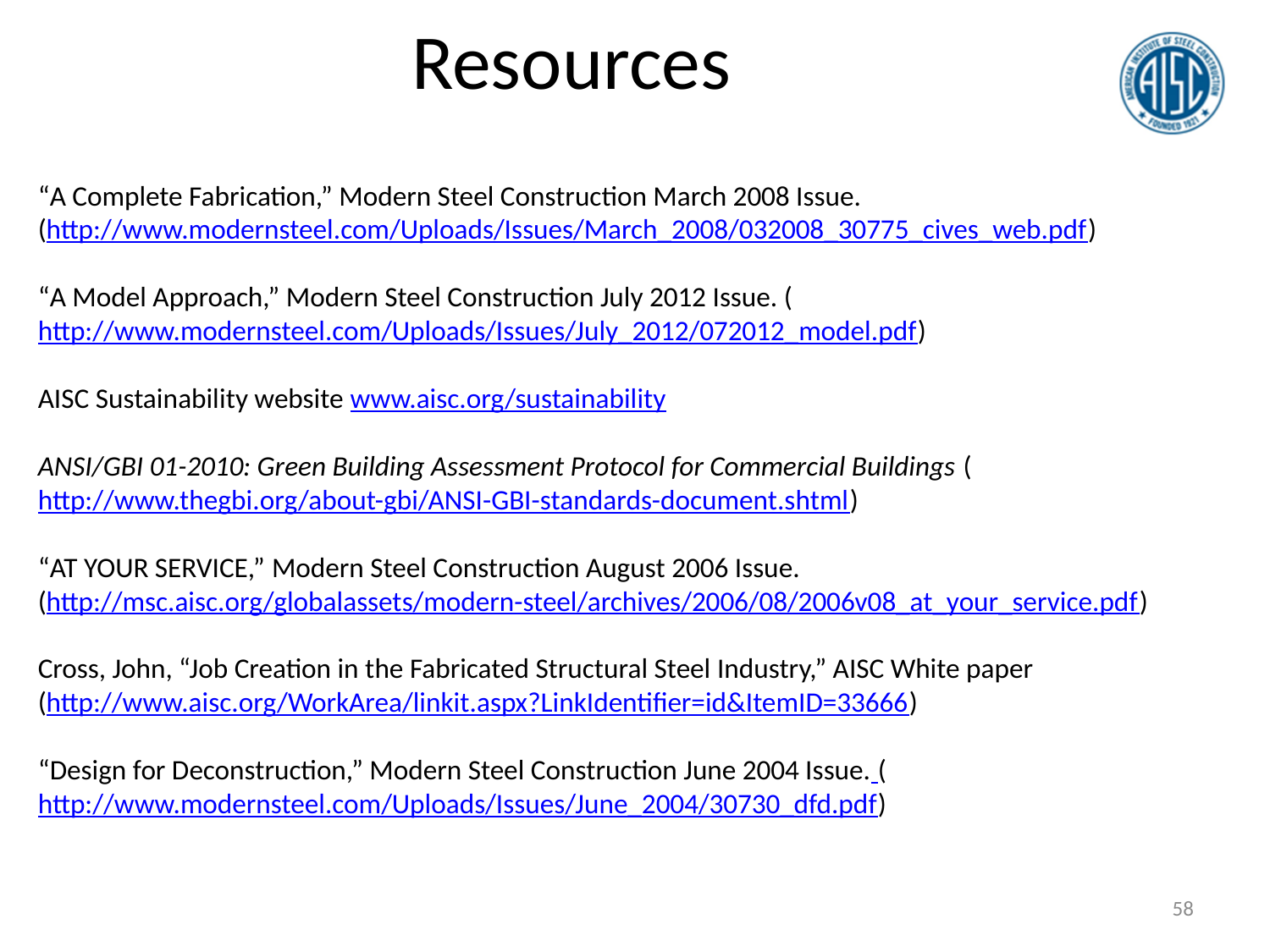

Resources

“A Complete Fabrication,” Modern Steel Construction March 2008 Issue.
(http://www.modernsteel.com/Uploads/Issues/March_2008/032008_30775_cives_web.pdf)

“A Model Approach,” Modern Steel Construction July 2012 Issue. (http://www.modernsteel.com/Uploads/Issues/July_2012/072012_model.pdf)

AISC Sustainability website www.aisc.org/sustainability

ANSI/GBI 01-2010: Green Building Assessment Protocol for Commercial Buildings (http://www.thegbi.org/about-gbi/ANSI-GBI-standards-document.shtml)

“AT YOUR SERVICE,” Modern Steel Construction August 2006 Issue.
(http://msc.aisc.org/globalassets/modern-steel/archives/2006/08/2006v08_at_your_service.pdf)

Cross, John, “Job Creation in the Fabricated Structural Steel Industry,” AISC White paper
(http://www.aisc.org/WorkArea/linkit.aspx?LinkIdentifier=id&ItemID=33666)

“Design for Deconstruction,” Modern Steel Construction June 2004 Issue. (http://www.modernsteel.com/Uploads/Issues/June_2004/30730_dfd.pdf)

58